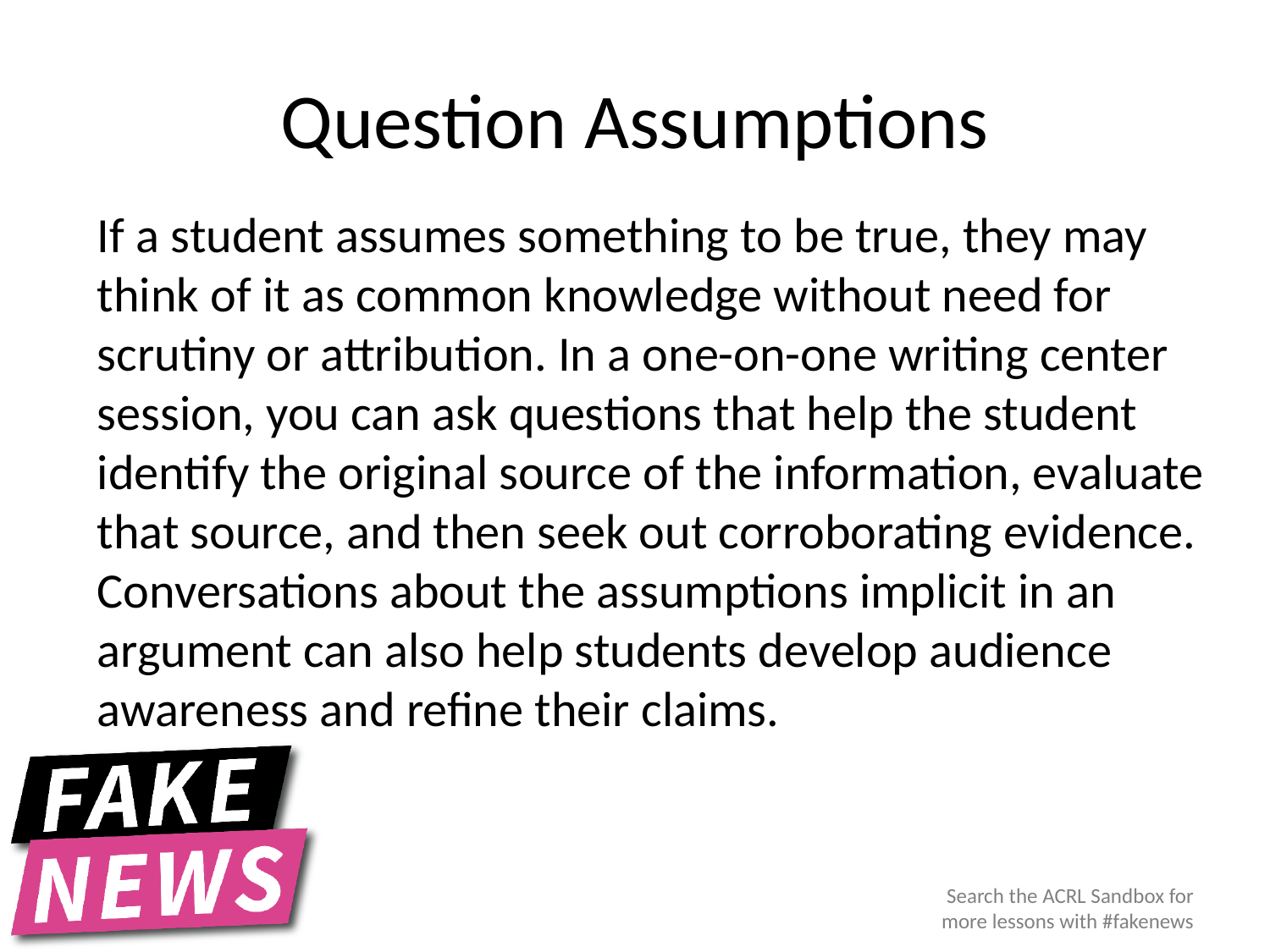

# Question Assumptions
If a student assumes something to be true, they may think of it as common knowledge without need for scrutiny or attribution. In a one-on-one writing center session, you can ask questions that help the student identify the original source of the information, evaluate that source, and then seek out corroborating evidence. Conversations about the assumptions implicit in an argument can also help students develop audience awareness and refine their claims.